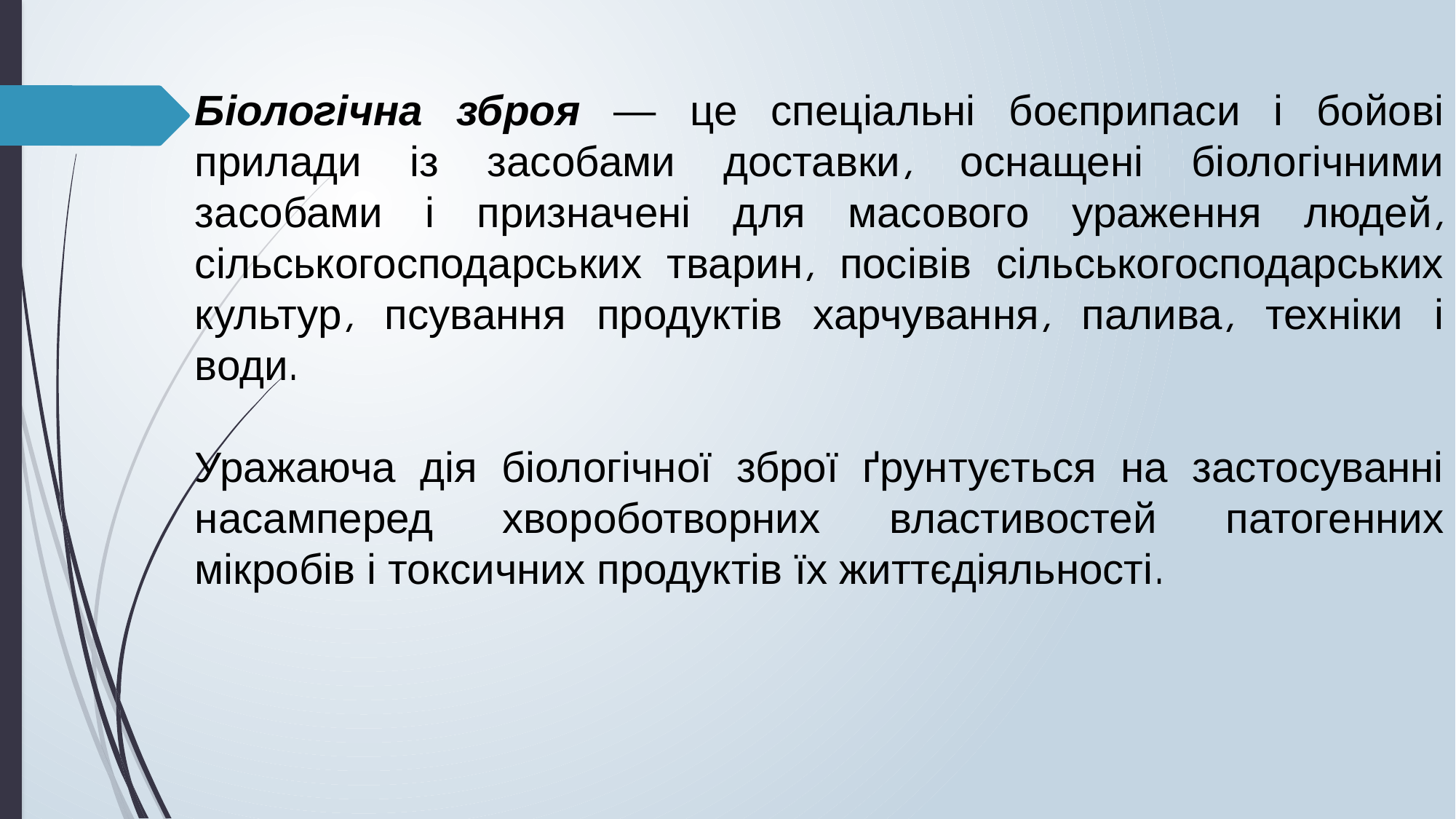

Біологічна зброя — це спеціальні боєприпаси і бойові прилади із засобами доставки, оснащені біологічними засобами і призначені для масового ураження людей, сільськогосподарських тварин, посівів сільськогосподарських культур, псування продуктів харчування, палива, техніки і води.

Уражаюча дія біологічної зброї ґрунтується на застосуванні насамперед хвороботворних властивостей патогенних мікробів і токсичних продуктів їх життєдіяльності.